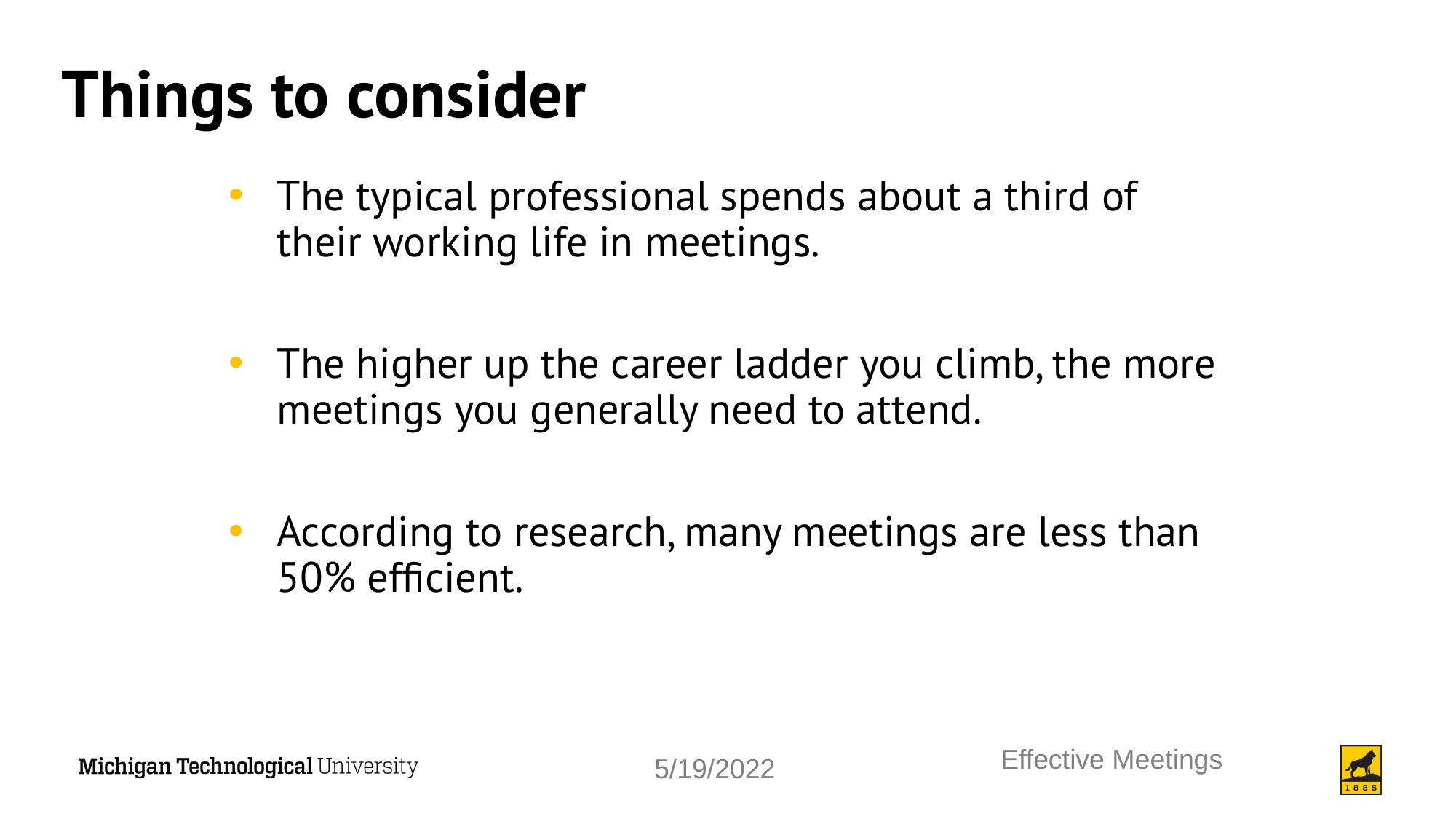

# Things to consider
The typical professional spends about a third of their working life in meetings.

The higher up the career ladder you climb, the more meetings you generally need to attend.

According to research, many meetings are less than 50% efficient.
Effective Meetings
5/19/2022